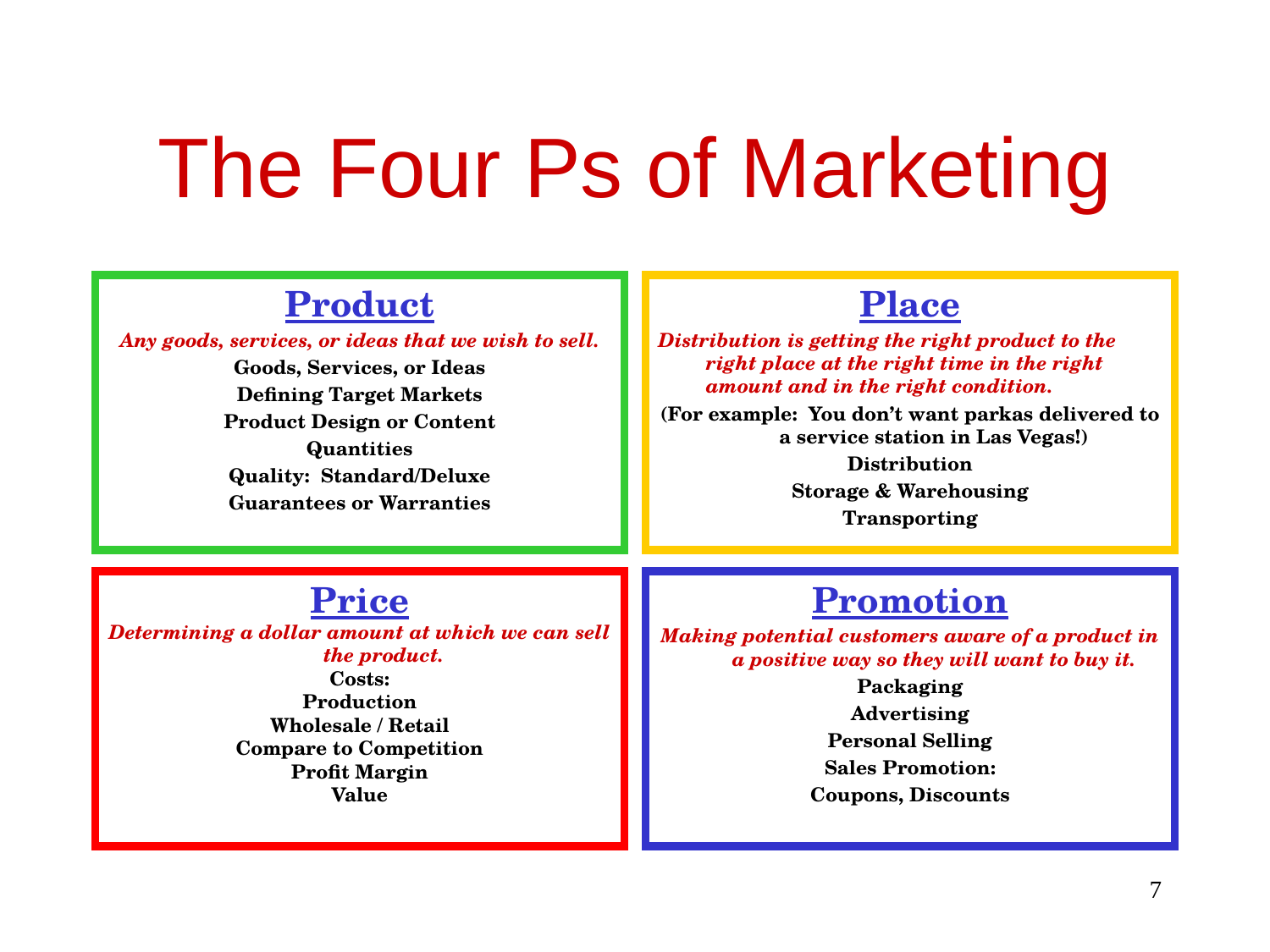

# The Four Ps of Marketing
Product
Any goods, services, or ideas that we wish to sell.
Goods, Services, or Ideas
Defining Target Markets
Product Design or Content
Quantities
Quality:  Standard/Deluxe
Guarantees or Warranties
Place
Distribution is getting the right product to the right place at the right time in the right amount and in the right condition.
(For example:  You don’t want parkas delivered to a service station in Las Vegas!)
Distribution
Storage & Warehousing
Transporting

Price
Determining a dollar amount at which we can sell the product.
Costs:
Production
Wholesale / Retail
Compare to Competition
Profit Margin
Value

Promotion
Making potential customers aware of a product in a positive way so they will want to buy it.
Packaging
Advertising
Personal Selling
Sales Promotion:
Coupons, Discounts
7